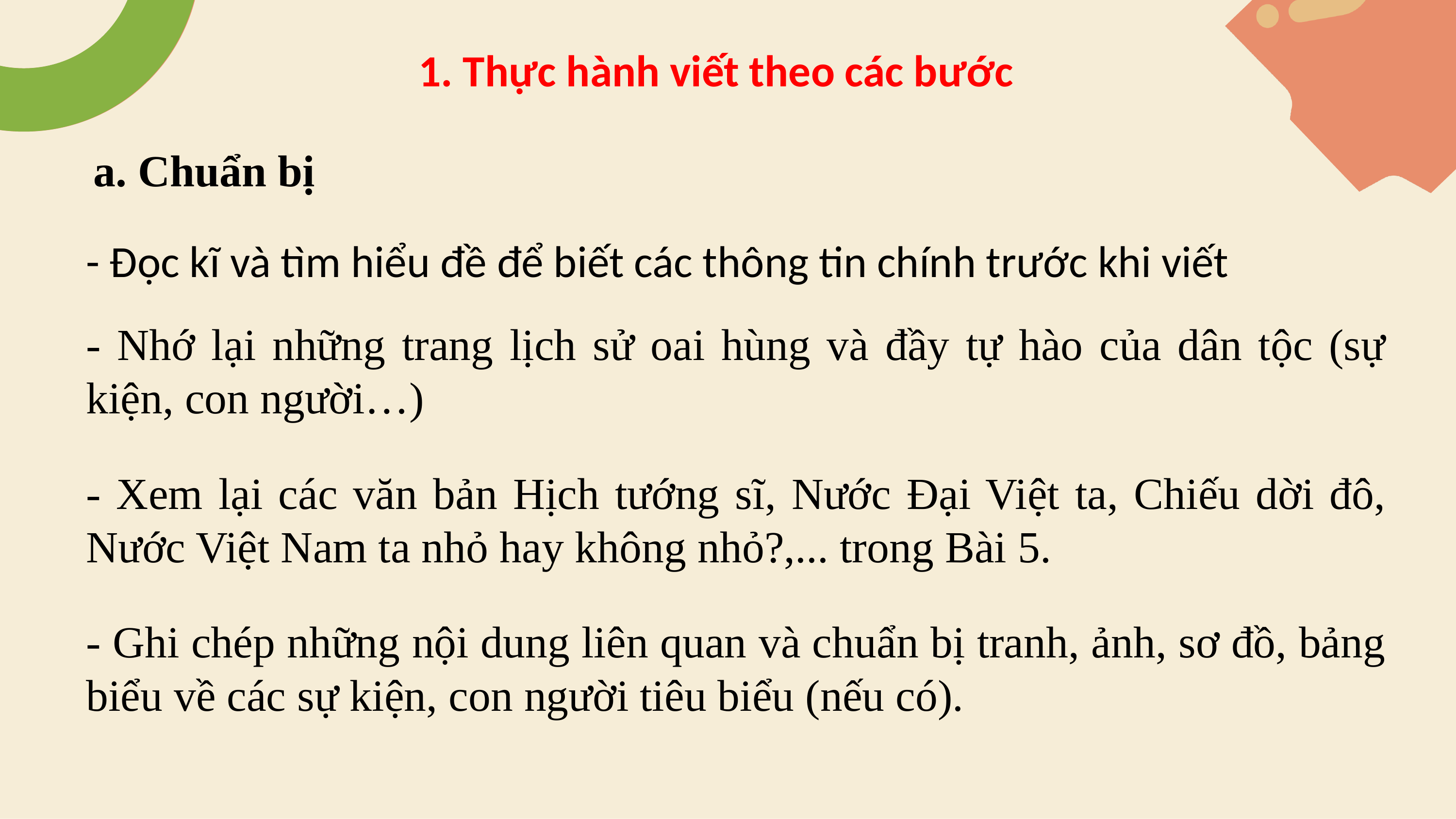

1. Thực hành viết theo các bước
a. Chuẩn bị
- Đọc kĩ và tìm hiểu đề để biết các thông tin chính trước khi viết
- Nhớ lại những trang lịch sử oai hùng và đầy tự hào của dân tộc (sự kiện, con người…)
- Xem lại các văn bản Hịch tướng sĩ, Nước Đại Việt ta, Chiếu dời đô, Nước Việt Nam ta nhỏ hay không nhỏ?,... trong Bài 5.
- Ghi chép những nội dung liên quan và chuẩn bị tranh, ảnh, sơ đồ, bảng biểu về các sự kiện, con người tiêu biểu (nếu có).